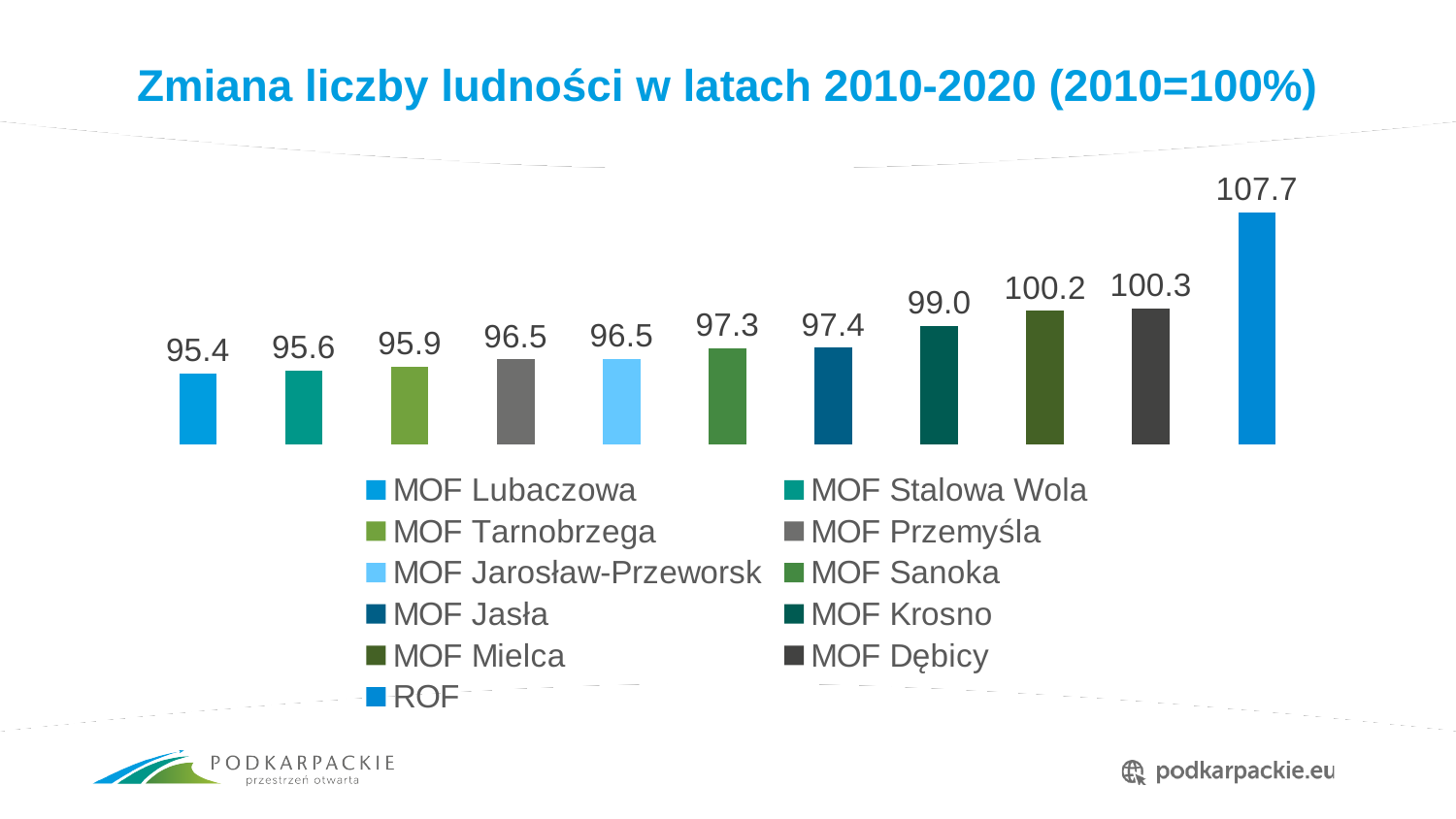

# Zmiana liczby ludności w latach 2010-2020 (2010=100%)

### Chart

| Category |  |
|---|---|
| MOF Lubaczowa | 95.38977993286088 |
| MOF Stalowa Wola | 95.64067721914135 |
| MOF Tarnobrzega | 95.93059845279474 |
| MOF Przemyśla | 96.4715264705064 |
| MOF Jarosław-Przeworsk | 96.50377044363921 |
| MOF Sanoka | 97.33285961064895 |
| MOF Jasła | 97.35989983593818 |
| MOF Krosno | 99.0290674551711 |
| MOF Mielca | 100.16981917995493 |
| MOF Dębicy | 100.32975432858109 |
| ROF | 107.65946227869576 |